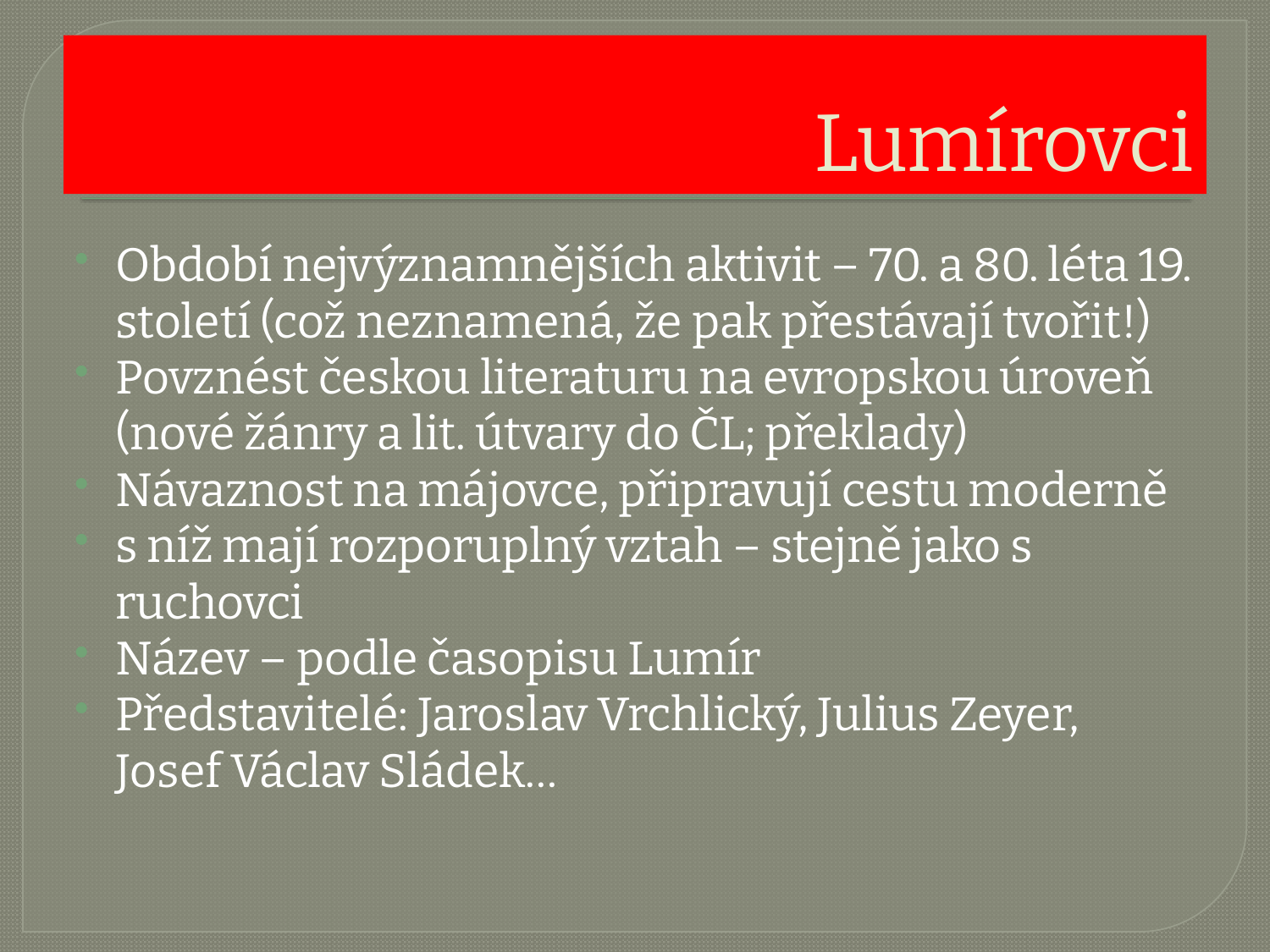

# Lumírovci
Období nejvýznamnějších aktivit – 70. a 80. léta 19. století (což neznamená, že pak přestávají tvořit!)
Povznést českou literaturu na evropskou úroveň (nové žánry a lit. útvary do ČL; překlady)
Návaznost na májovce, připravují cestu moderně
s níž mají rozporuplný vztah – stejně jako s ruchovci
Název – podle časopisu Lumír
Představitelé: Jaroslav Vrchlický, Julius Zeyer, Josef Václav Sládek…